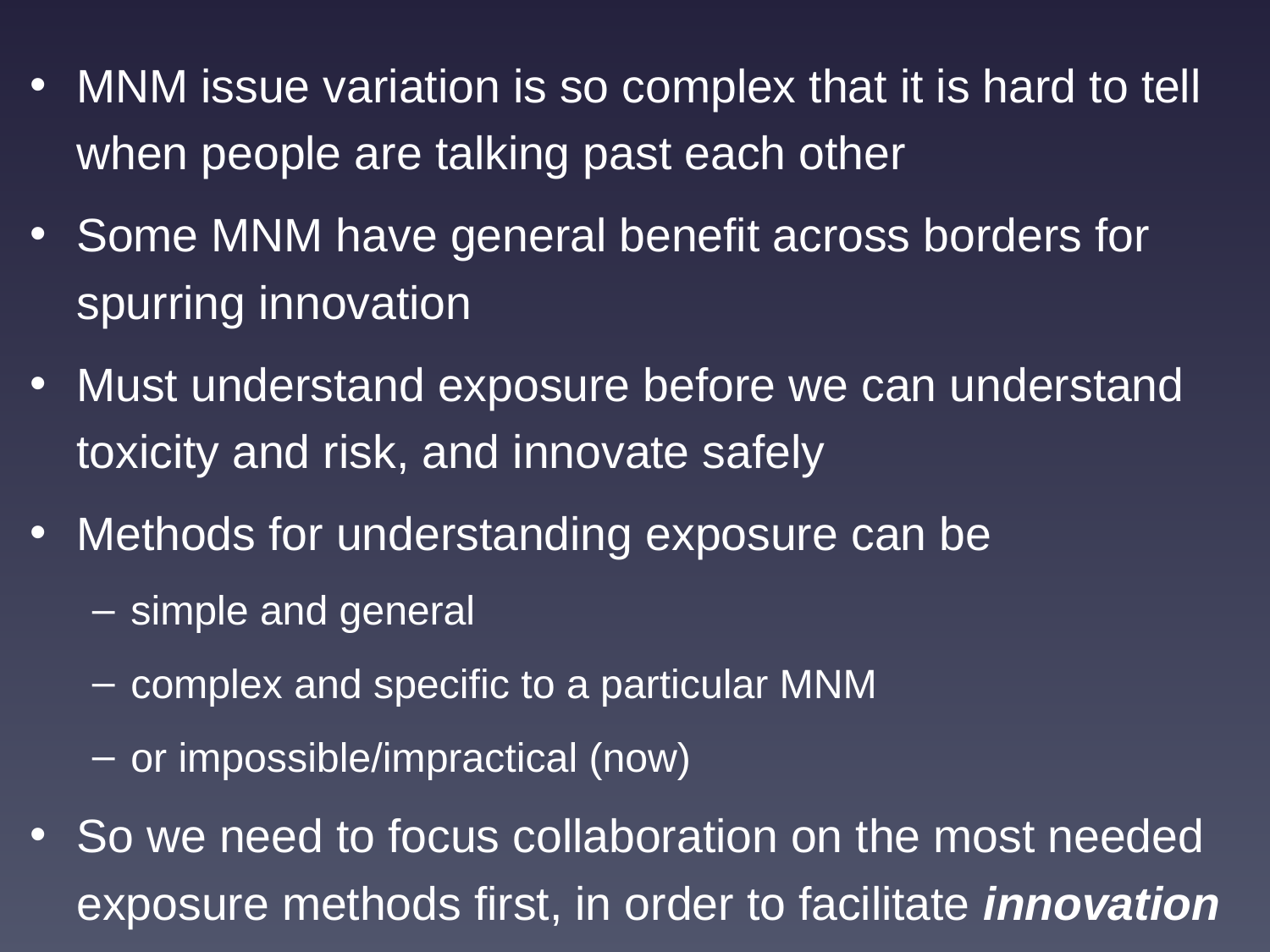

MNM issue variation is so complex that it is hard to tell when people are talking past each other
Some MNM have general benefit across borders for spurring innovation
Must understand exposure before we can understand toxicity and risk, and innovate safely
Methods for understanding exposure can be
simple and general
complex and specific to a particular MNM
or impossible/impractical (now)
So we need to focus collaboration on the most needed exposure methods first, in order to facilitate innovation